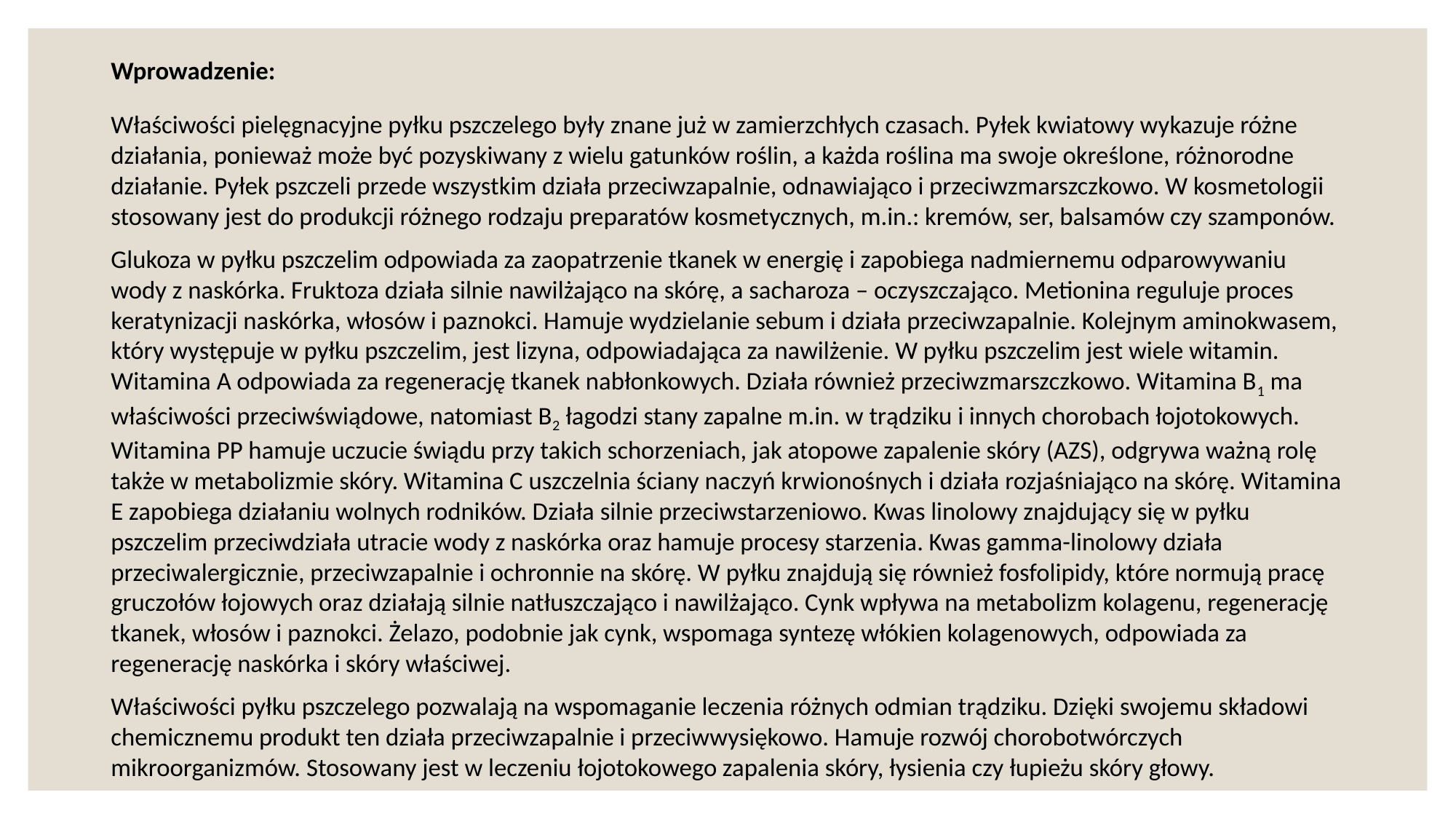

Wprowadzenie:
Właściwości pielęgnacyjne pyłku pszczelego były znane już w zamierzchłych czasach. Pyłek kwiatowy wykazuje różne działania, ponieważ może być pozyskiwany z wielu gatunków roślin, a każda roślina ma swoje określone, różnorodne działanie. Pyłek pszczeli przede wszystkim działa przeciwzapalnie, odnawiająco i przeciwzmarszczkowo. W kosmetologii stosowany jest do produkcji różnego rodzaju preparatów kosmetycznych, m.in.: kremów, ser, balsamów czy szamponów.
Glukoza w pyłku pszczelim odpowiada za zaopatrzenie tkanek w energię i zapobiega nadmiernemu odparowywaniu wody z naskórka. Fruktoza działa silnie nawilżająco na skórę, a sacharoza – oczyszczająco. Metionina reguluje proces keratynizacji naskórka, włosów i paznokci. Hamuje wydzielanie sebum i działa przeciwzapalnie. Kolejnym aminokwasem, który występuje w pyłku pszczelim, jest lizyna, odpowiadająca za nawilżenie. W pyłku pszczelim jest wiele witamin. Witamina A odpowiada za regenerację tkanek nabłonkowych. Działa również przeciwzmarszczkowo. Witamina B1 ma właściwości przeciwświądowe, natomiast B2 łagodzi stany zapalne m.in. w trądziku i innych chorobach łojotokowych. Witamina PP hamuje uczucie świądu przy takich schorzeniach, jak atopowe zapalenie skóry (AZS), odgrywa ważną rolę także w metabolizmie skóry. Witamina C uszczelnia ściany naczyń krwionośnych i działa rozjaśniająco na skórę. Witamina E zapobiega działaniu wolnych rodników. Działa silnie przeciwstarzeniowo. Kwas linolowy znajdujący się w pyłku pszczelim przeciwdziała utracie wody z naskórka oraz hamuje procesy starzenia. Kwas gamma-linolowy działa przeciwalergicznie, przeciwzapalnie i ochronnie na skórę. W pyłku znajdują się również fosfolipidy, które normują pracę gruczołów łojowych oraz działają silnie natłuszczająco i nawilżająco. Cynk wpływa na metabolizm kolagenu, regenerację tkanek, włosów i paznokci. Żelazo, podobnie jak cynk, wspomaga syntezę włókien kolagenowych, odpowiada za regenerację naskórka i skóry właściwej.
Właściwości pyłku pszczelego pozwalają na wspomaganie leczenia różnych odmian trądziku. Dzięki swojemu składowi chemicznemu produkt ten działa przeciwzapalnie i przeciwwysiękowo. Hamuje rozwój chorobotwórczych mikroorganizmów. Stosowany jest w leczeniu łojotokowego zapalenia skóry, łysienia czy łupieżu skóry głowy.